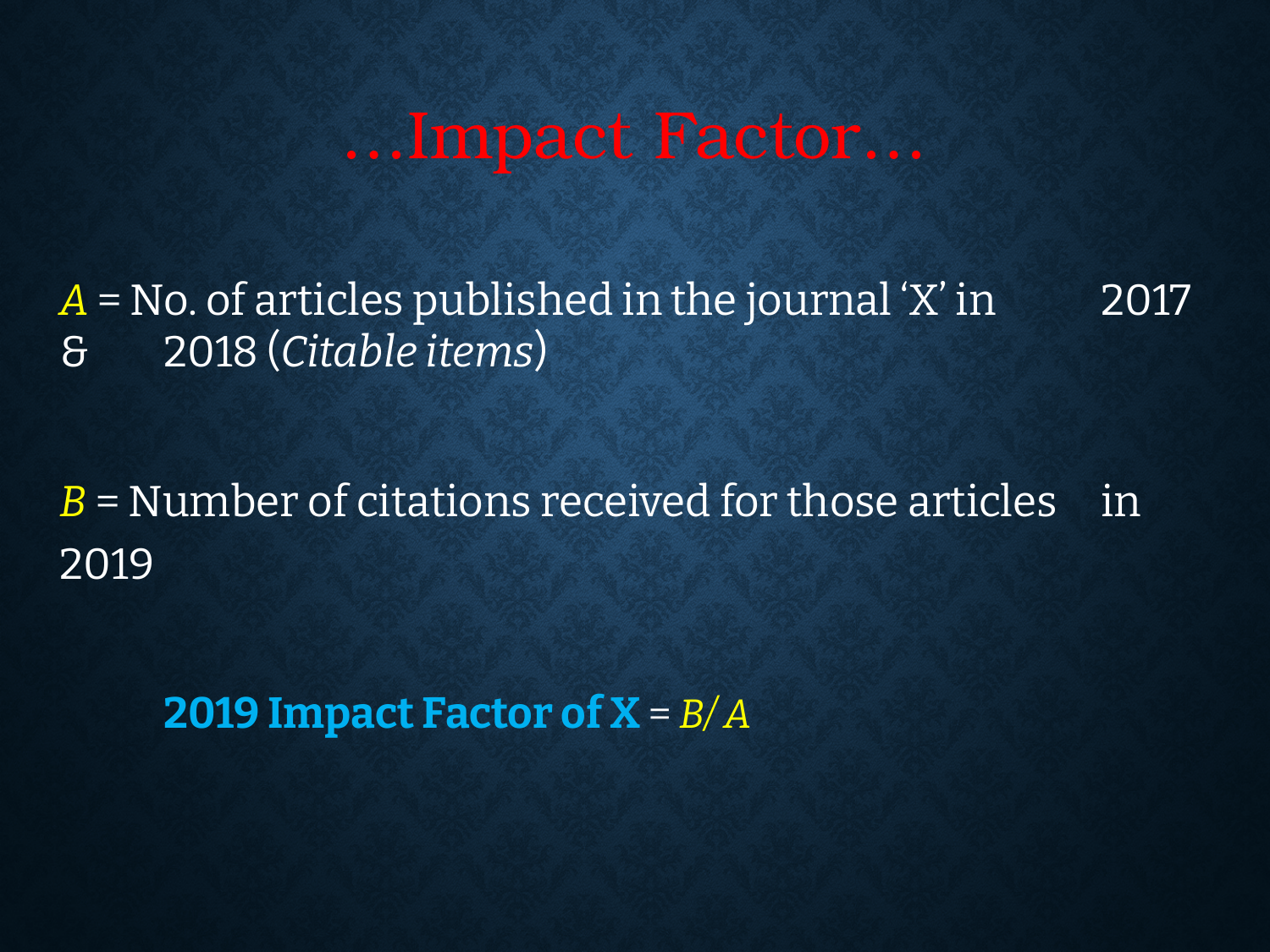

# …Impact Factor…

A = No. of articles published in the journal ‘X’ in 	2017 & 	2018 (Citable items)

B = Number of citations received for those articles 	in 2019

		2019 Impact Factor of X = B/ A